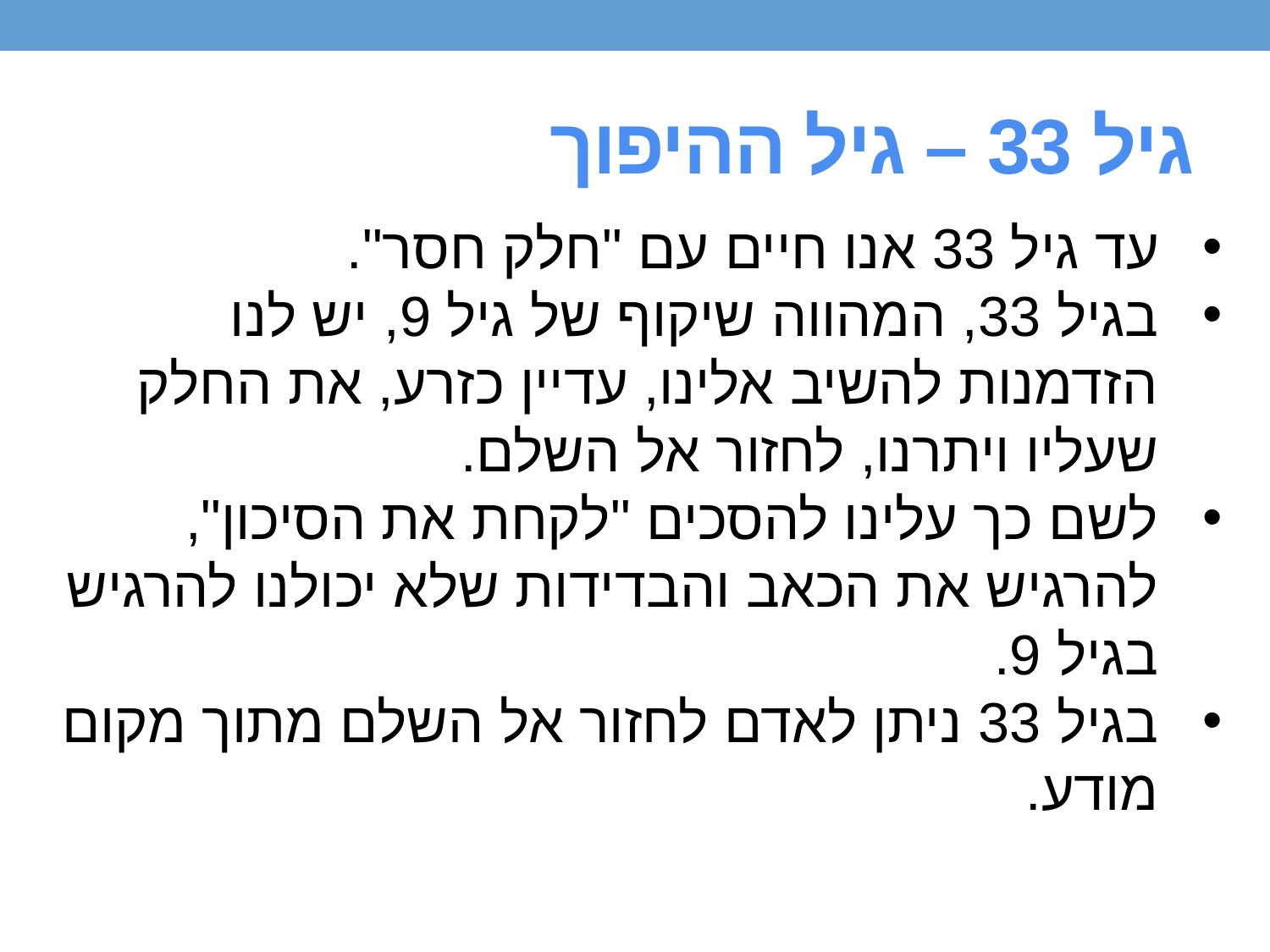

# גיל 33 – גיל ההיפוך
עד גיל 33 אנו חיים עם "חלק חסר".
בגיל 33, המהווה שיקוף של גיל 9, יש לנו הזדמנות להשיב אלינו, עדיין כזרע, את החלק שעליו ויתרנו, לחזור אל השלם.
לשם כך עלינו להסכים "לקחת את הסיכון", להרגיש את הכאב והבדידות שלא יכולנו להרגיש בגיל 9.
בגיל 33 ניתן לאדם לחזור אל השלם מתוך מקום מודע.